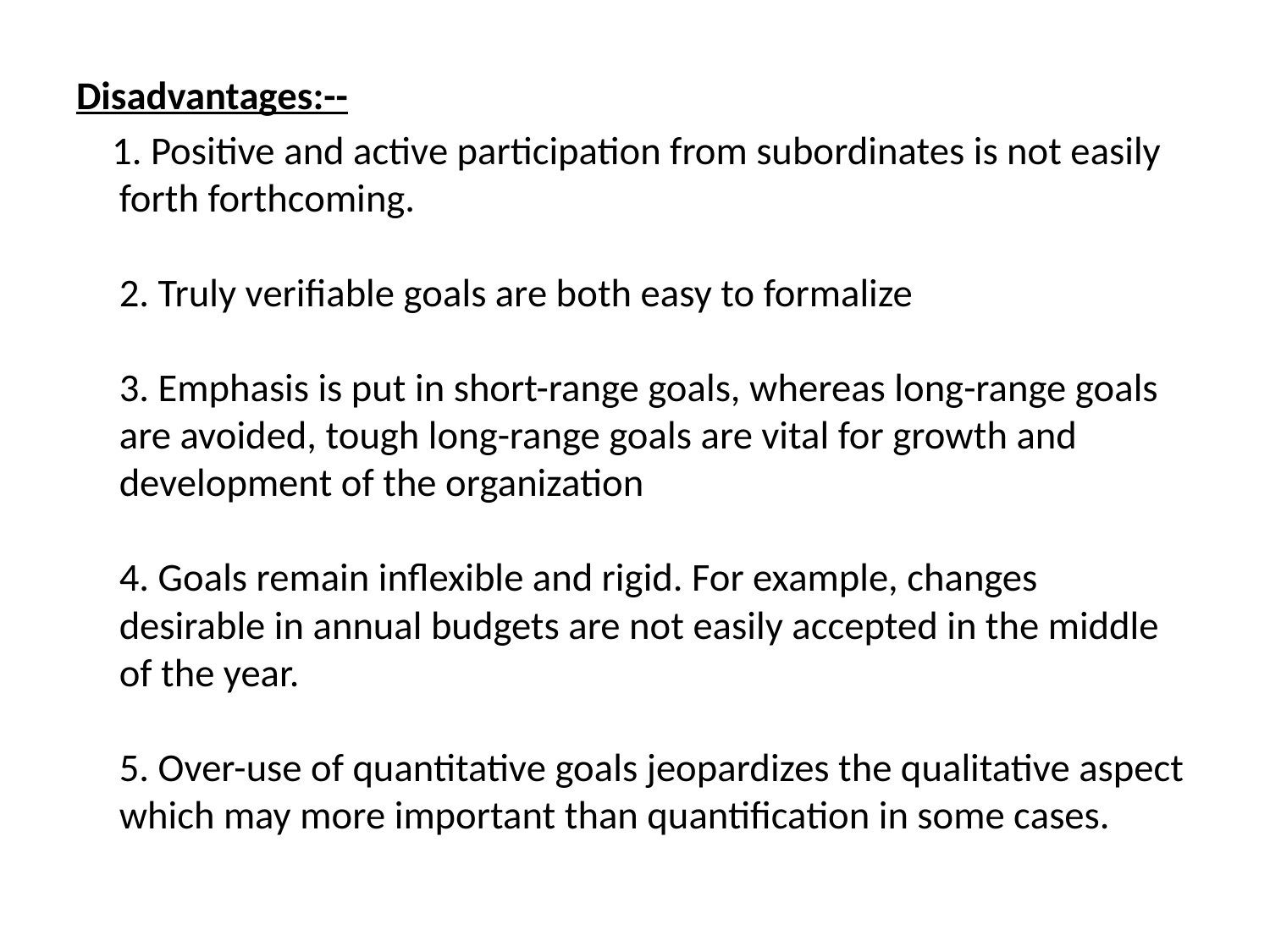

#
Disadvantages:--
    1. Positive and active participation from subordinates is not easily forth forthcoming.
2. Truly verifiable goals are both easy to formalize
3. Emphasis is put in short-range goals, whereas long-range goals are avoided, tough long-range goals are vital for growth and development of the organization
4. Goals remain inflexible and rigid. For example, changes desirable in annual budgets are not easily accepted in the middle of the year.
5. Over-use of quantitative goals jeopardizes the qualitative aspect which may more important than quantification in some cases.